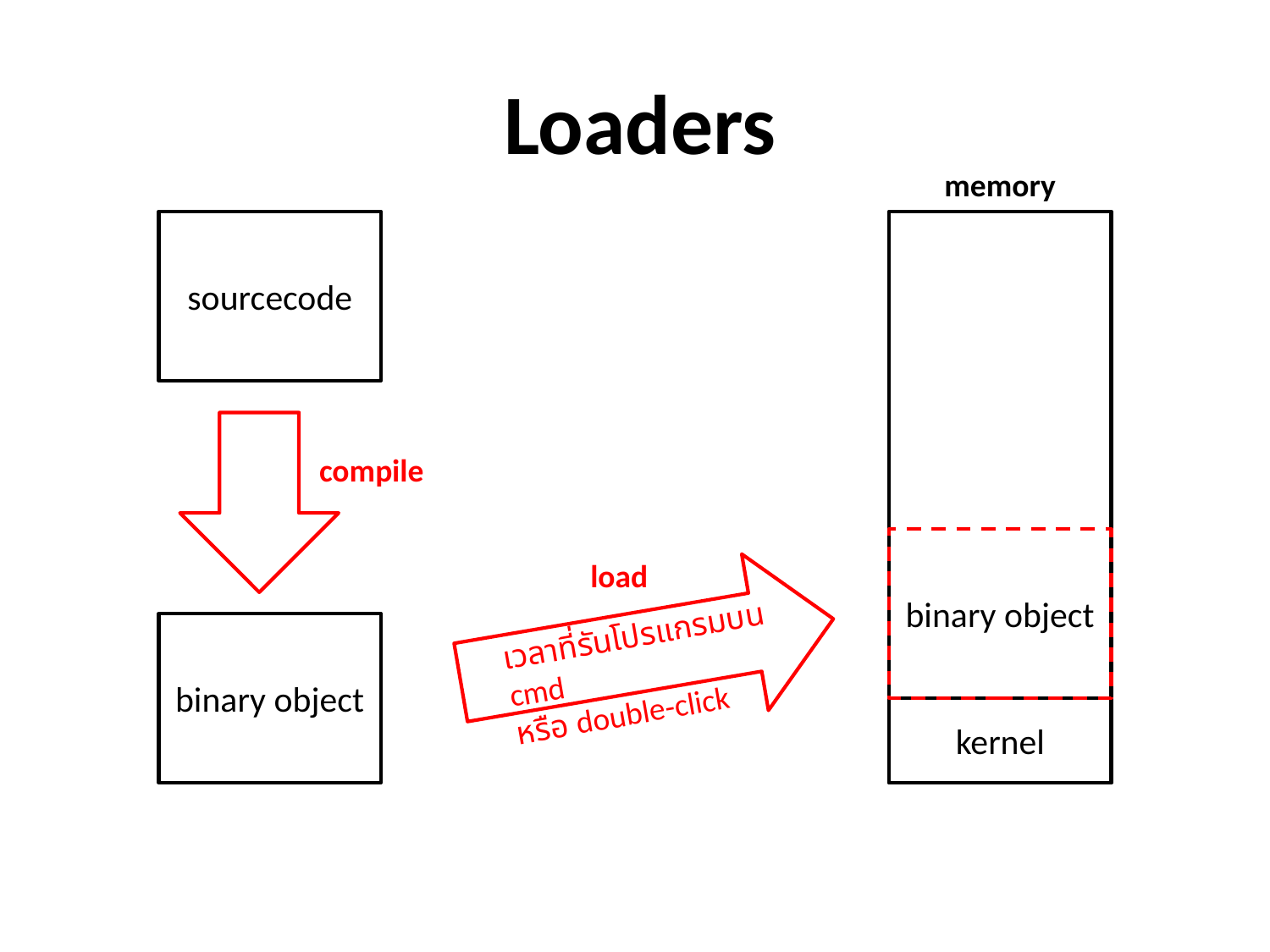

Loaders
memory
sourcecode

compile

binary object
load
เวลาที่รันโปรแกรมบน cmd
หรือ double-click
binary object
kernel